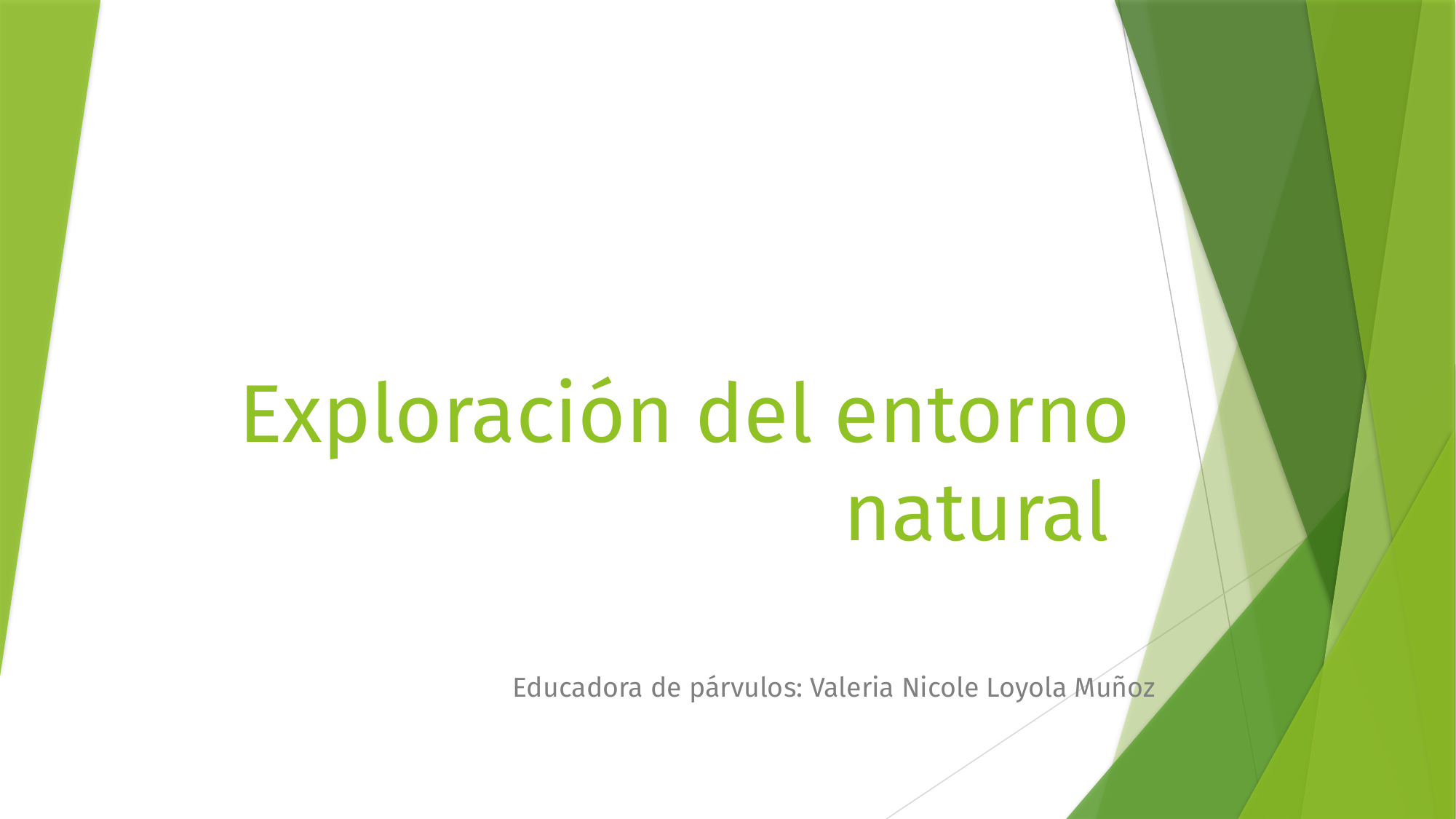

# Exploración del entorno natural
Educadora de párvulos: Valeria Nicole Loyola Muñoz